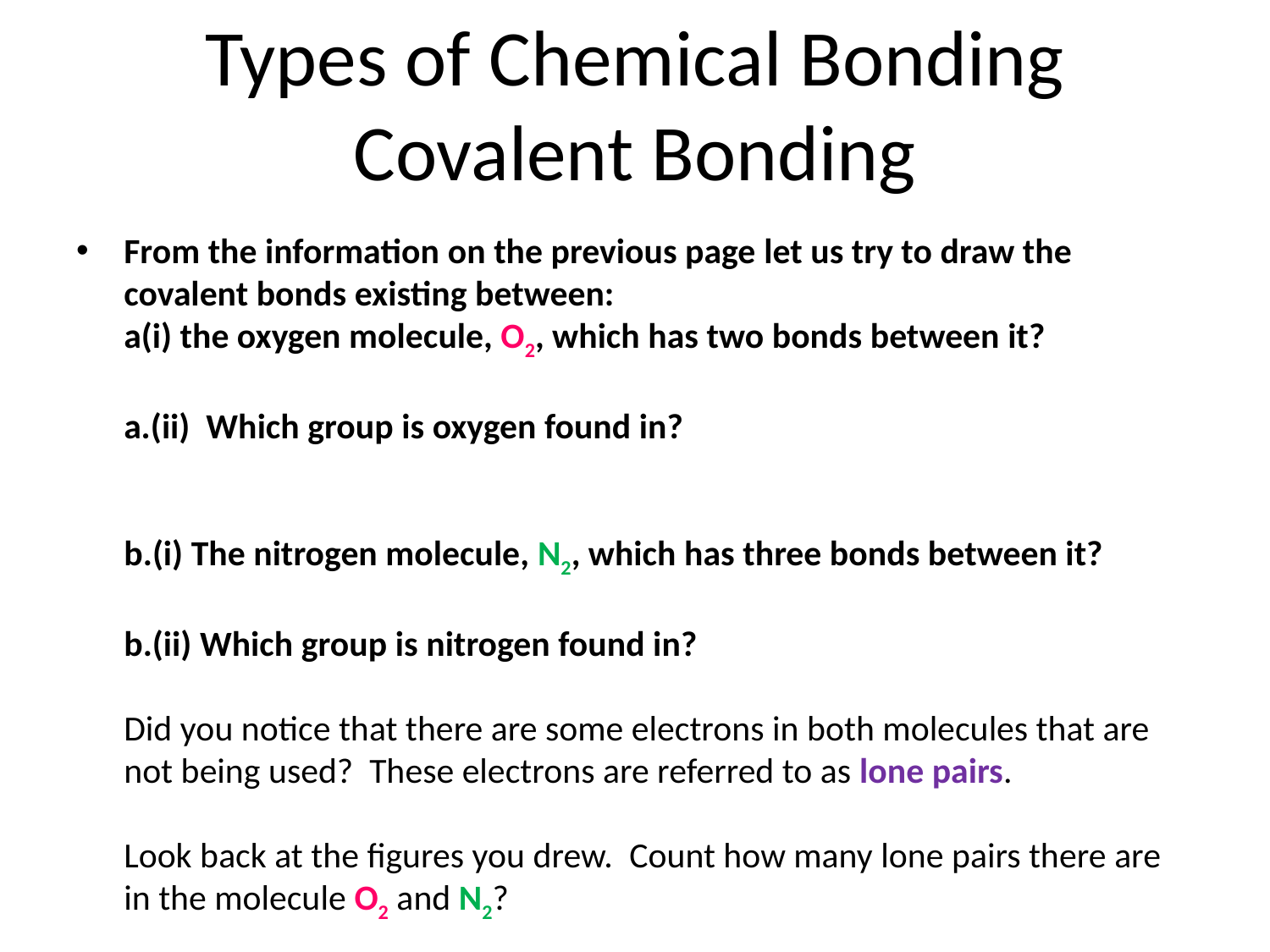

Types of Chemical Bonding
Covalent Bonding
From the information on the previous page let us try to draw the covalent bonds existing between:
a(i) the oxygen molecule, O2, which has two bonds between it?
a.(ii)  Which group is oxygen found in?
b.(i) The nitrogen molecule, N2, which has three bonds between it?
b.(ii) Which group is nitrogen found in?
Did you notice that there are some electrons in both molecules that are not being used?  These electrons are referred to as lone pairs.
Look back at the figures you drew.  Count how many lone pairs there are in the molecule O2 and N2?